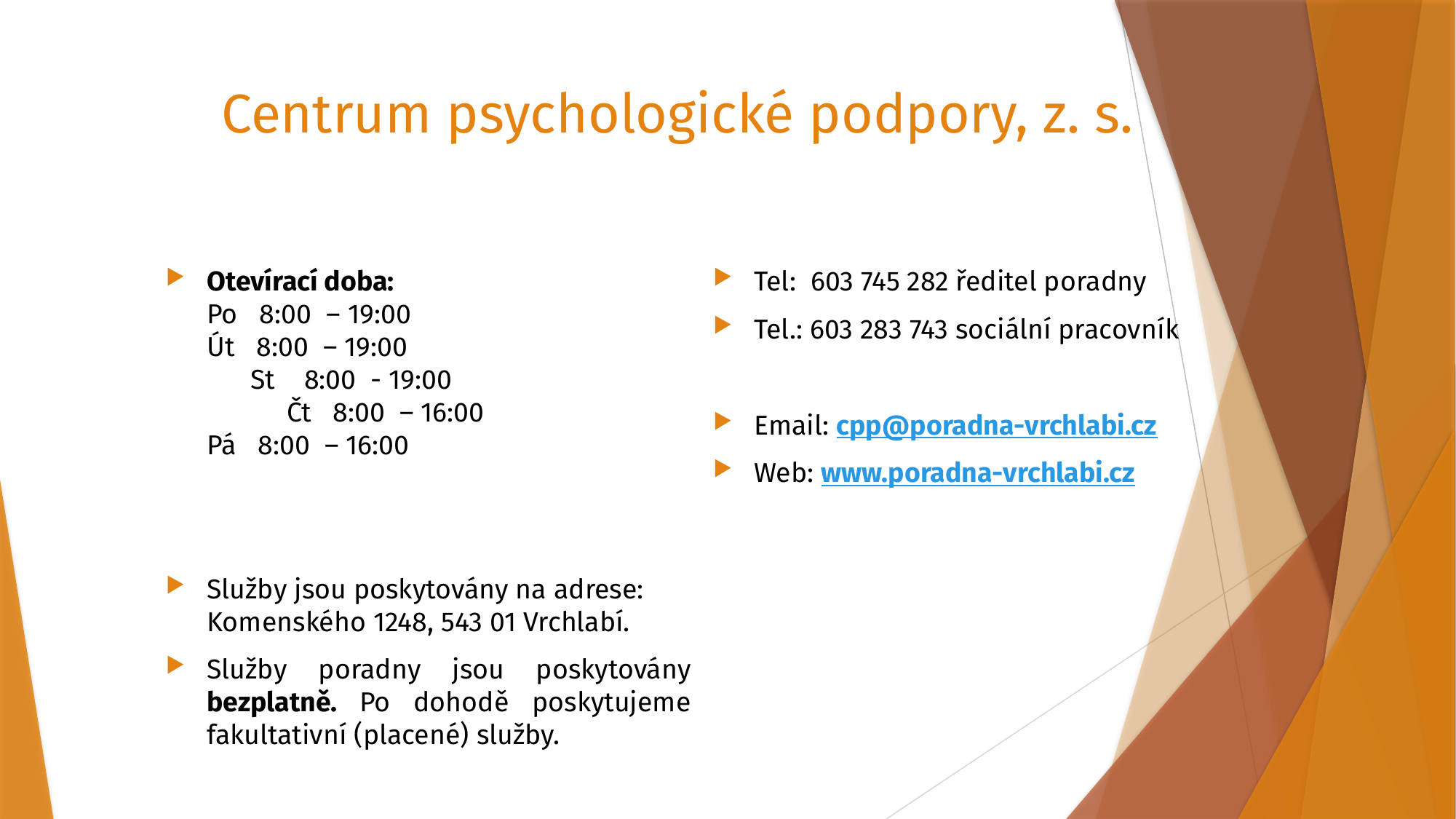

# Centrum psychologické podpory, z. s.
Otevírací doba:
Po   8:00  – 19:00
Út   8:00  – 19:00                                             St    8:00  - 19:00                                            Čt   8:00  – 16:00
Pá   8:00  – 16:00

Služby jsou poskytovány na adrese: Komenského 1248, 543 01 Vrchlabí.
Služby poradny jsou poskytovány bezplatně. Po dohodě poskytujeme fakultativní (placené) služby.

Tel:  603 745 282 ředitel poradny
Tel.: 603 283 743 sociální pracovník

Email: cpp@poradna-vrchlabi.cz
Web: www.poradna-vrchlabi.cz